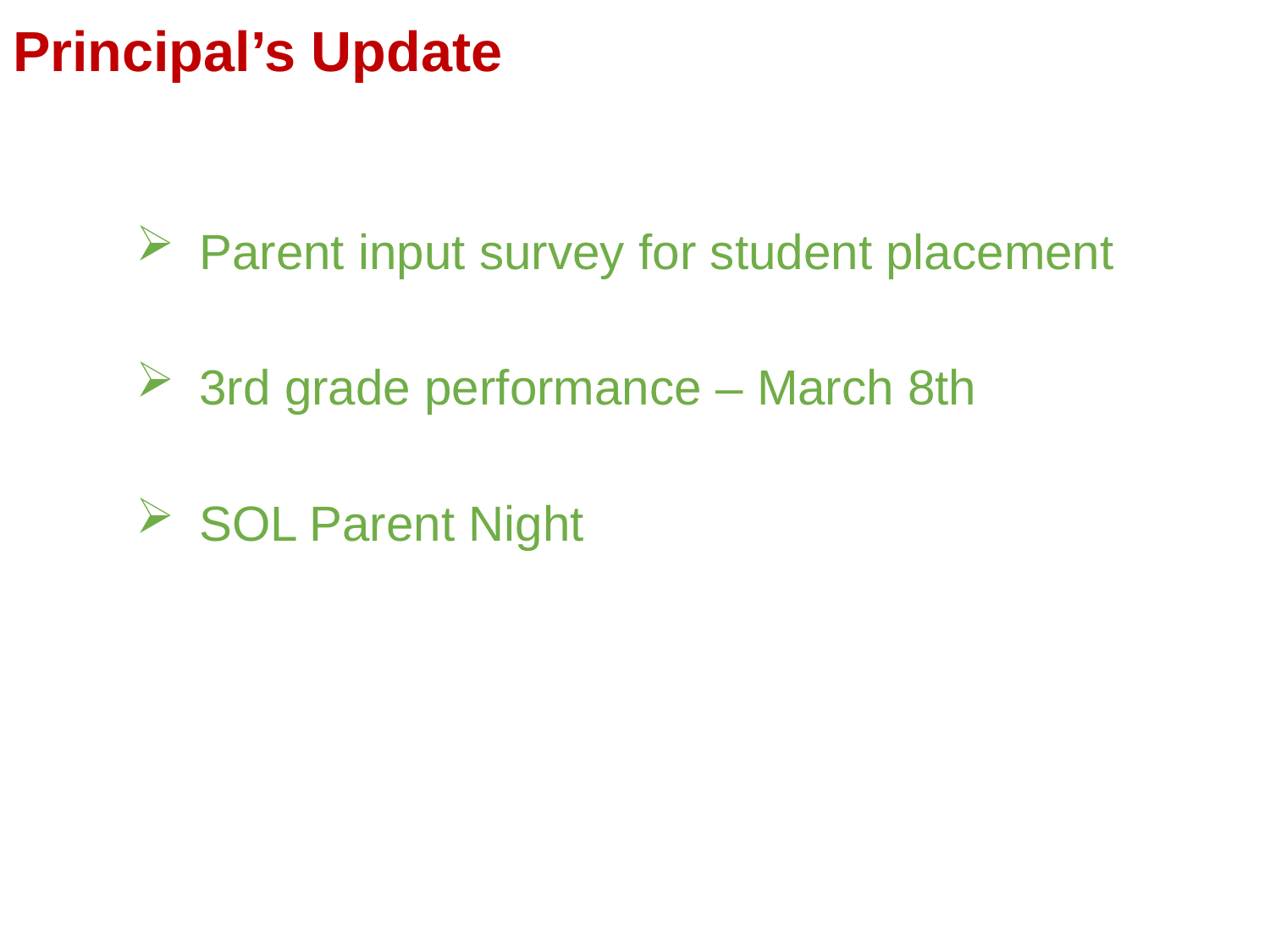

Principal’s Update
Parent input survey for student placement
3rd grade performance – March 8th
SOL Parent Night